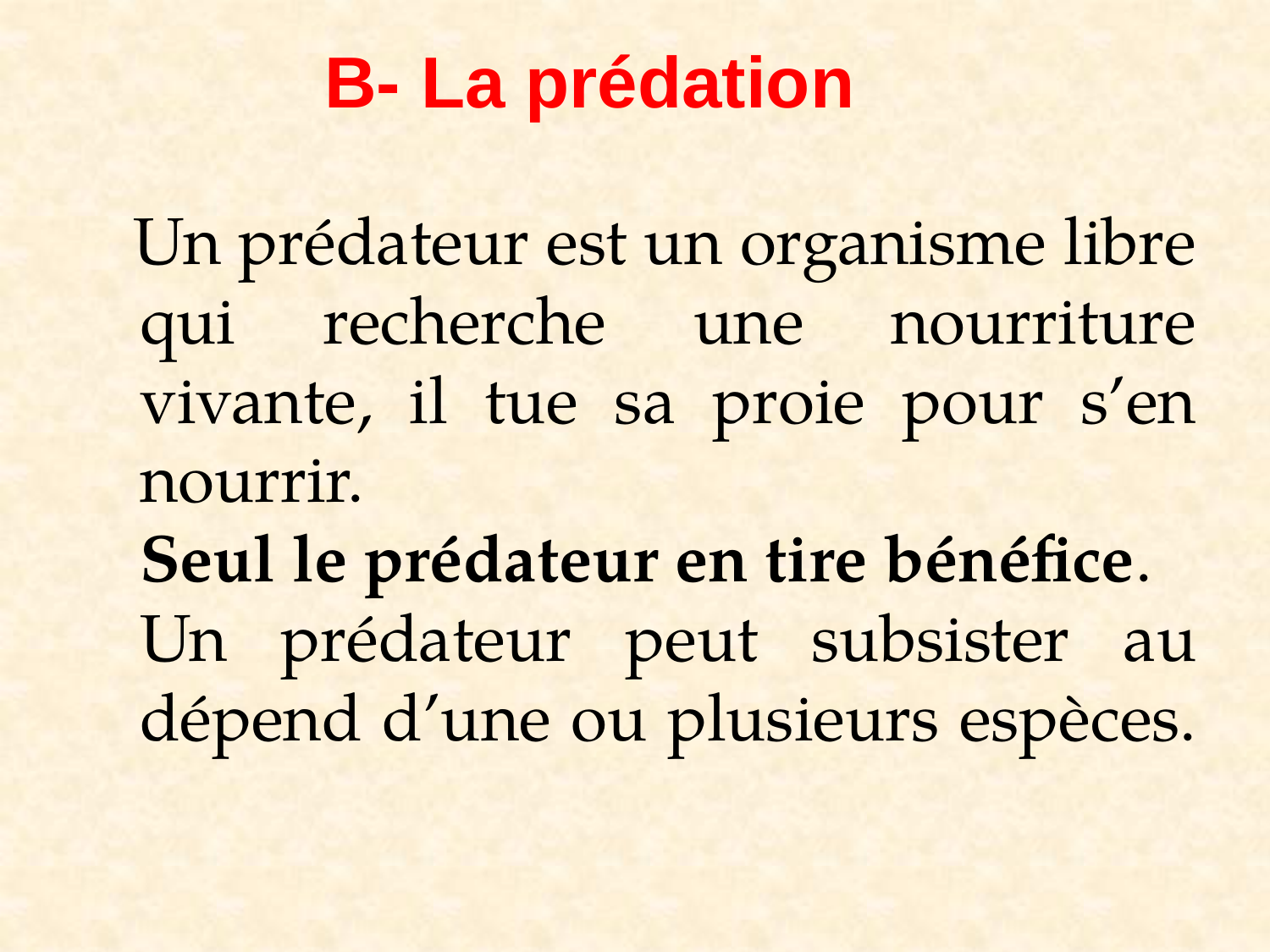

# B- La prédation

   Un prédateur est un organisme libre qui recherche une nourriture vivante, il tue sa proie pour s’en nourrir.
	Seul le prédateur en tire bénéfice.
		Un prédateur peut subsister au dépend d’une ou plusieurs espèces.